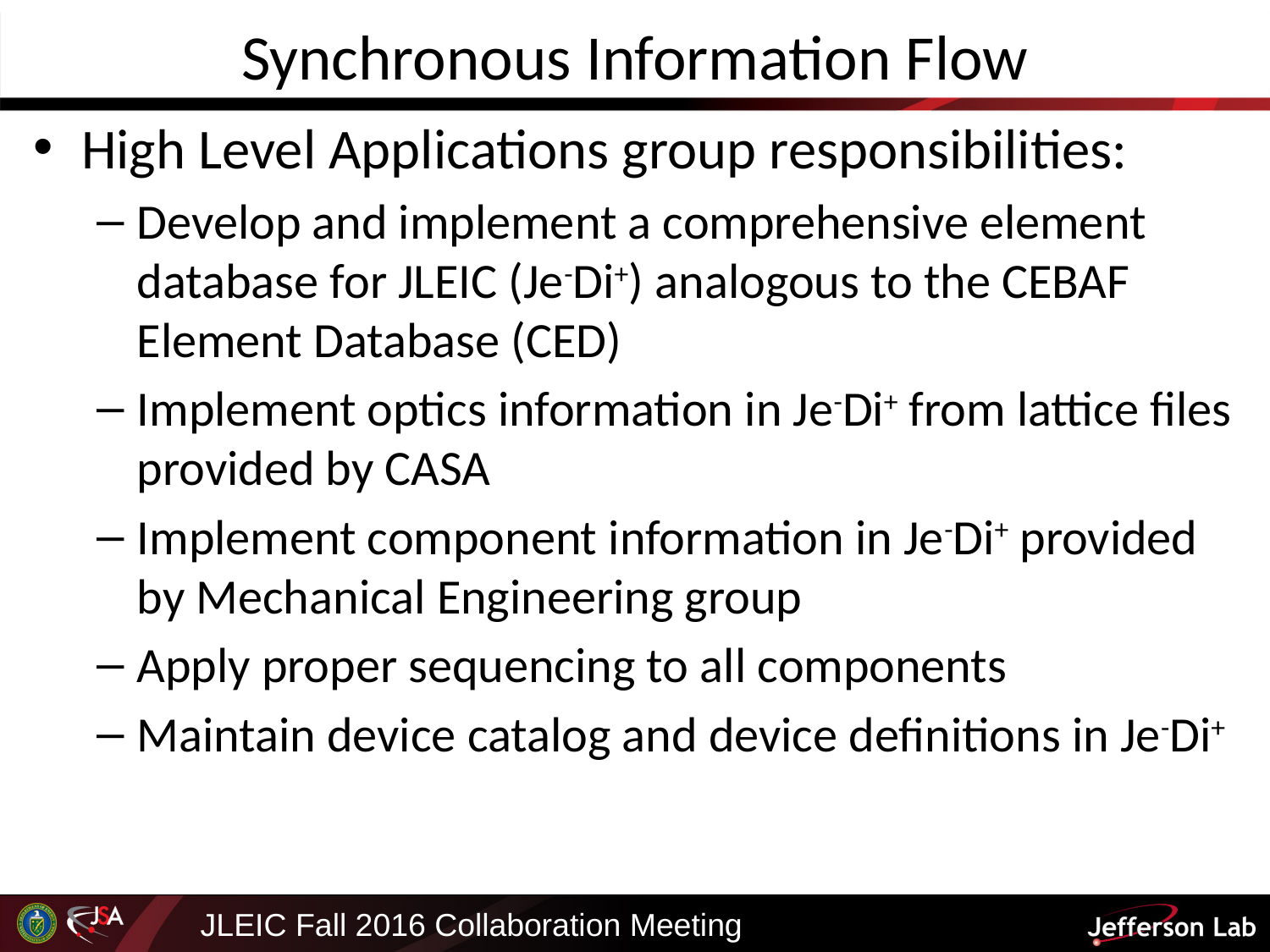

# Synchronous Information Flow
High Level Applications group responsibilities:
Develop and implement a comprehensive element database for JLEIC (Je-Di+) analogous to the CEBAF Element Database (CED)
Implement optics information in Je-Di+ from lattice files provided by CASA
Implement component information in Je-Di+ provided by Mechanical Engineering group
Apply proper sequencing to all components
Maintain device catalog and device definitions in Je-Di+

JLEIC Fall 2016 Collaboration Meeting